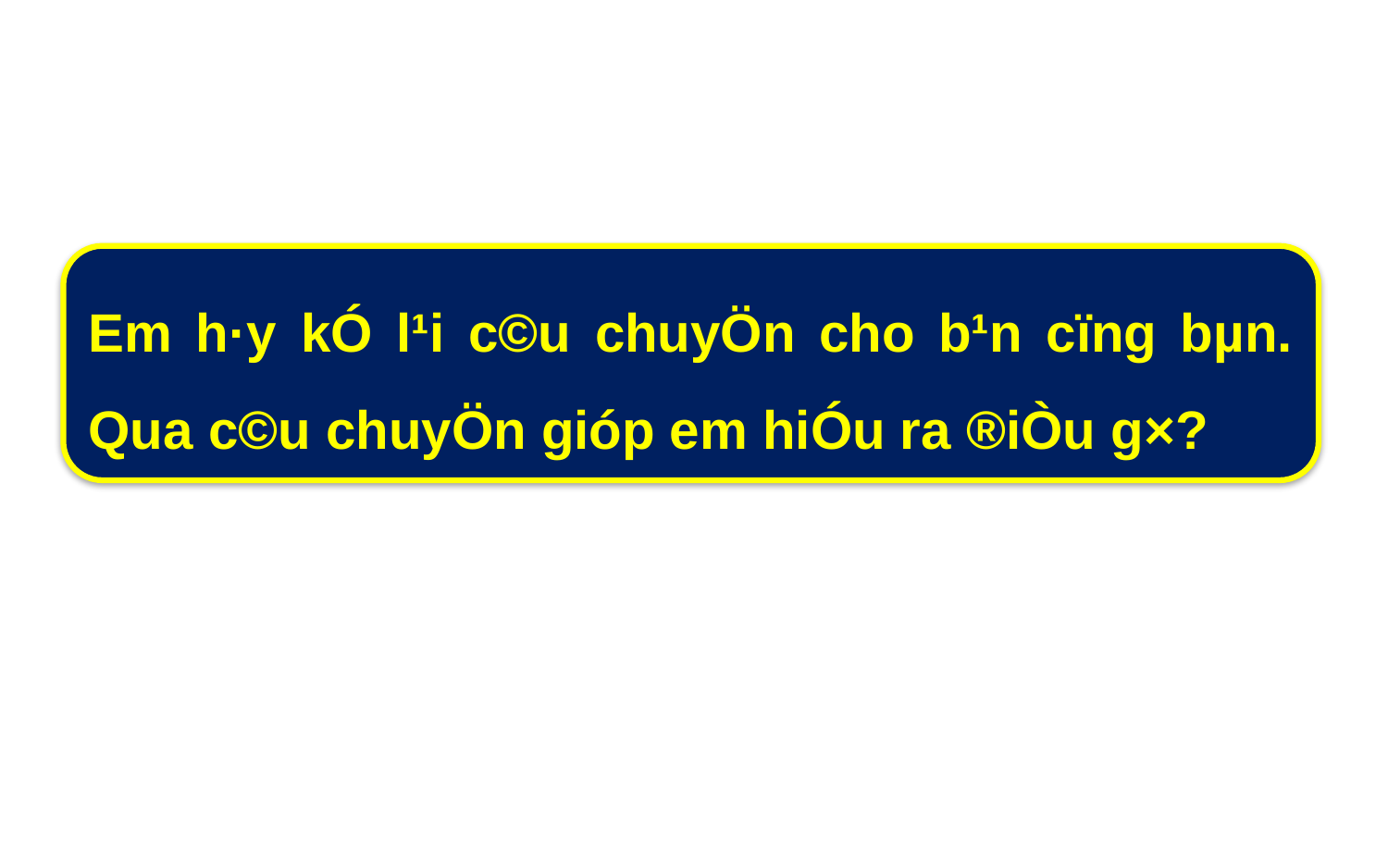

Em h·y kÓ l¹i c©u chuyÖn cho b¹n cïng bµn. Qua c©u chuyÖn gióp em hiÓu ra ®iÒu g×?